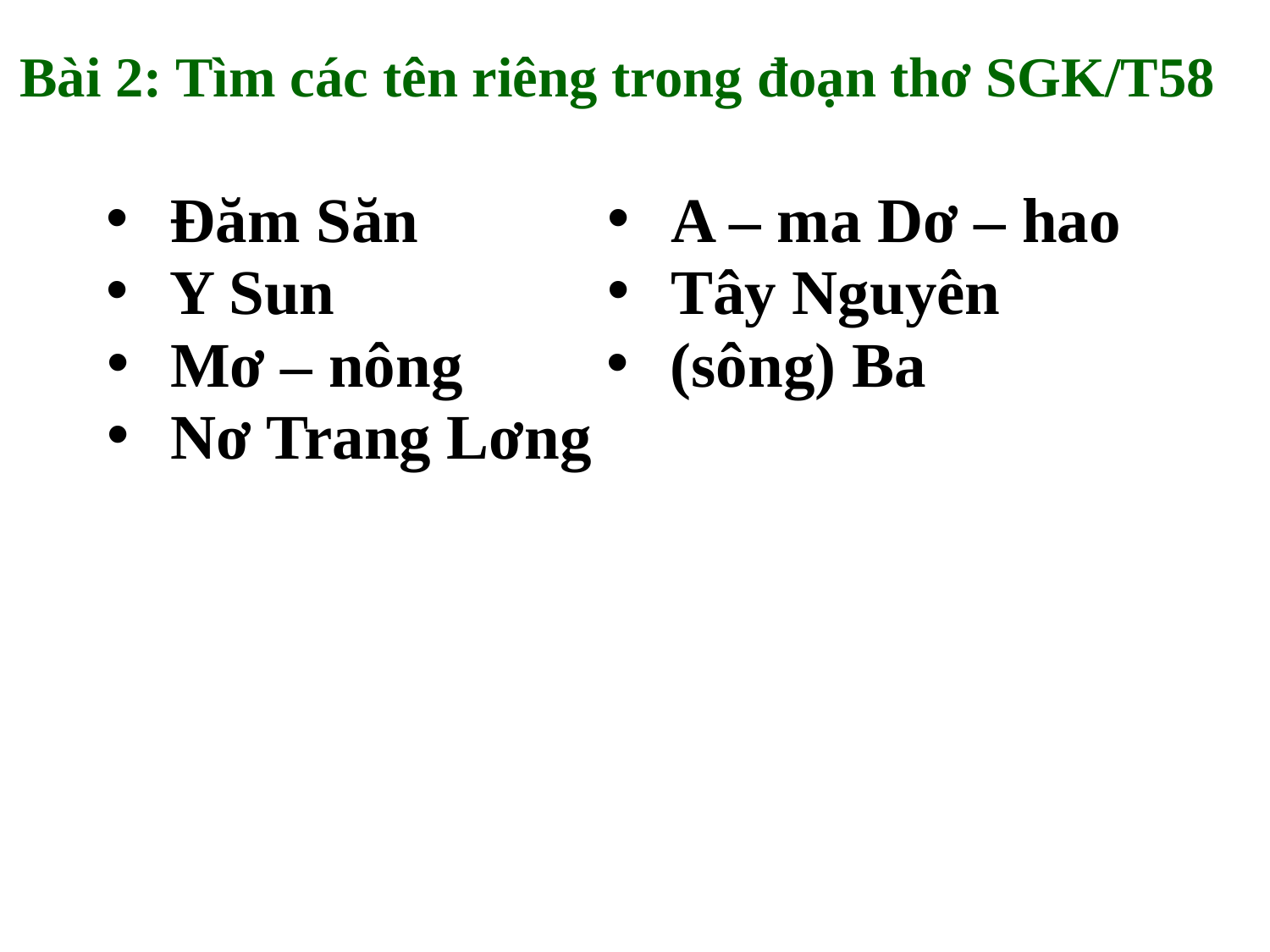

# Bài 2: Tìm các tên riêng trong đoạn thơ SGK/T58
Đăm Săn
A – ma Dơ – hao
Y Sun
Tây Nguyên
Mơ – nông
(sông) Ba
Nơ Trang Lơng